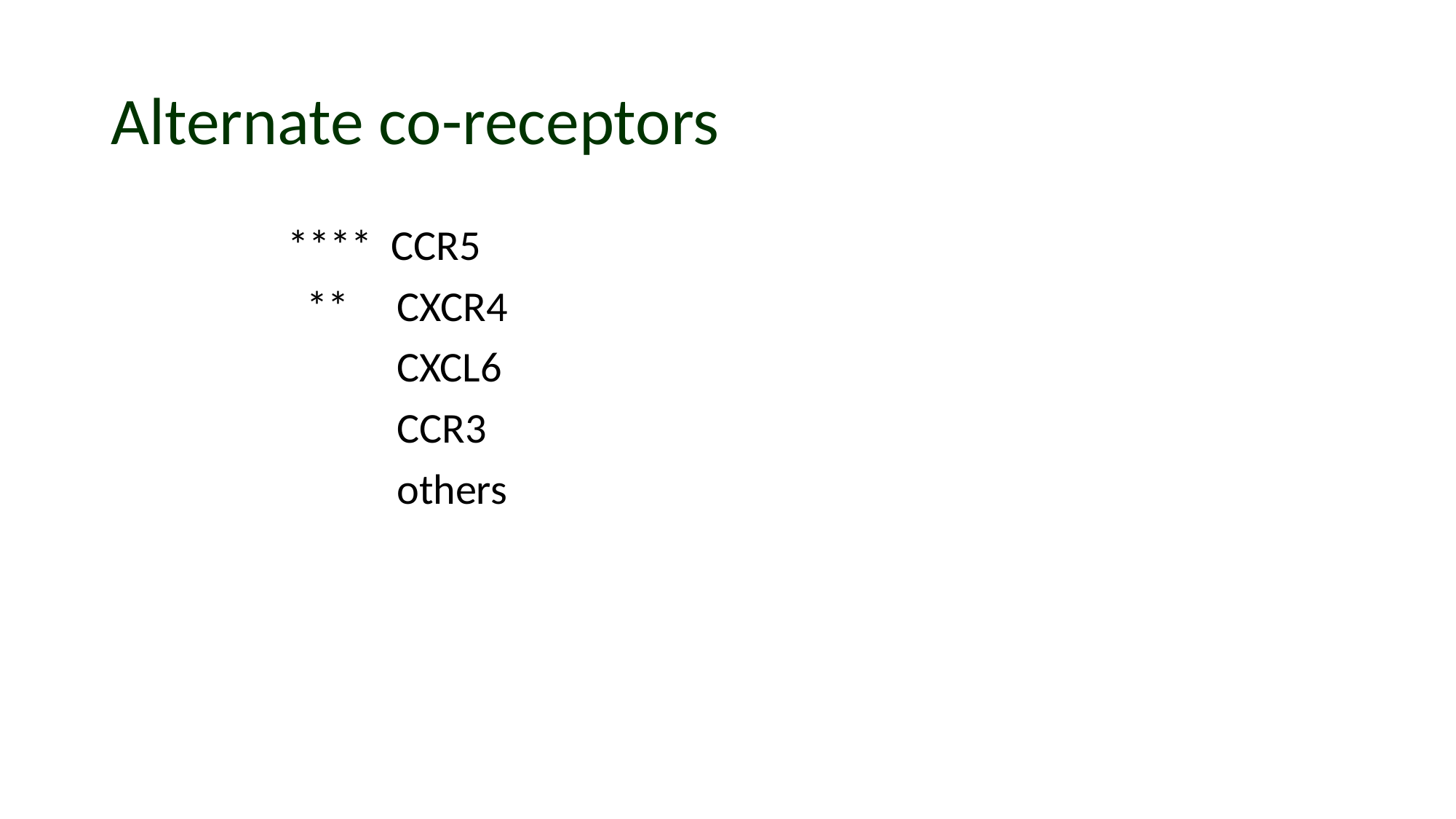

# Alternate co-receptors
****  CCR5
  **     CXCR4
	CXCL6
	CCR3
	others